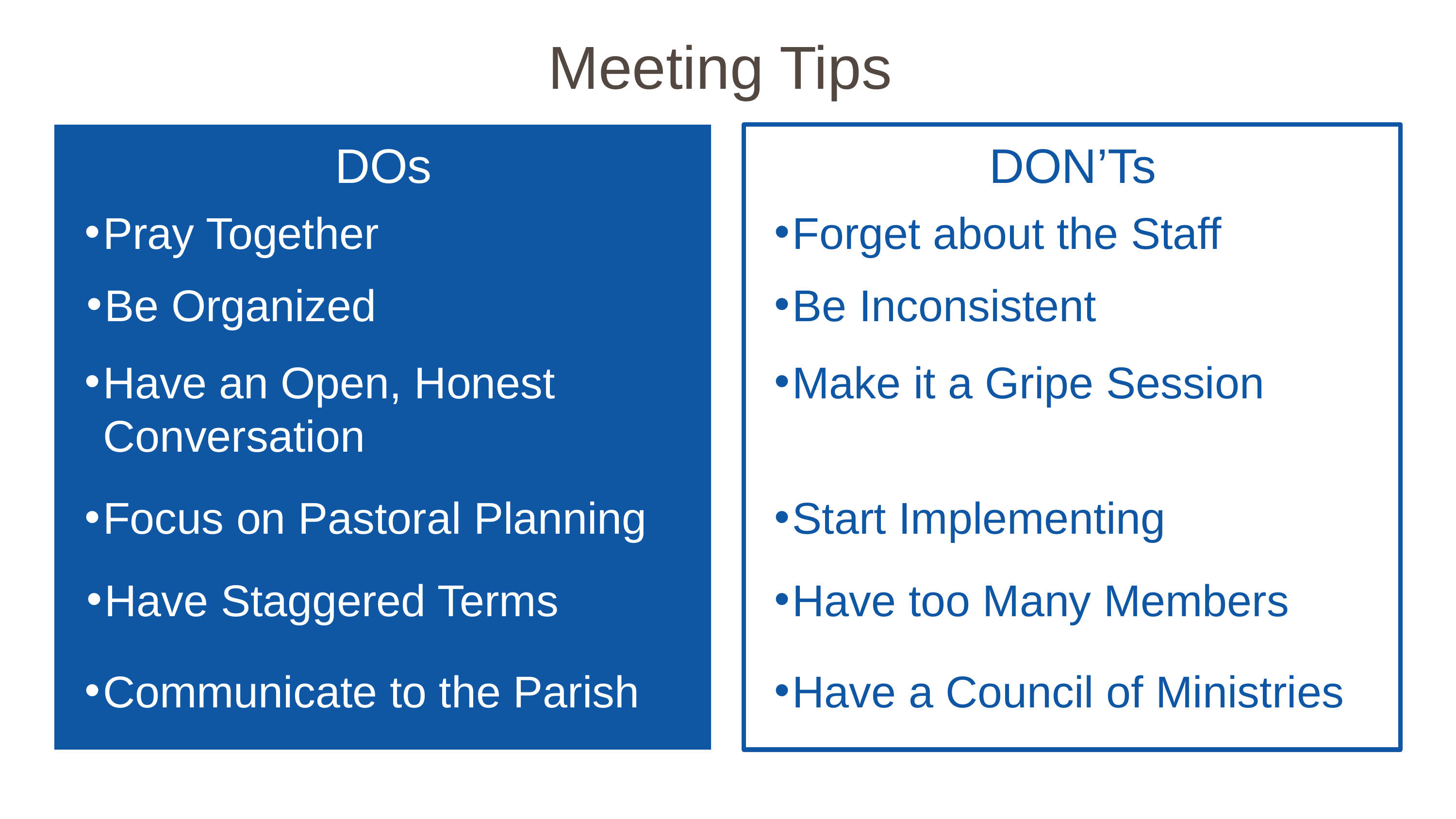

Meeting Tips

DON’Ts
DOs
Pray Together
Forget about the Staff
Be Organized
Be Inconsistent
Have an Open, Honest Conversation
Make it a Gripe Session
Focus on Pastoral Planning
Start Implementing
Have Staggered Terms
Have too Many Members
Communicate to the Parish
Have a Council of Ministries